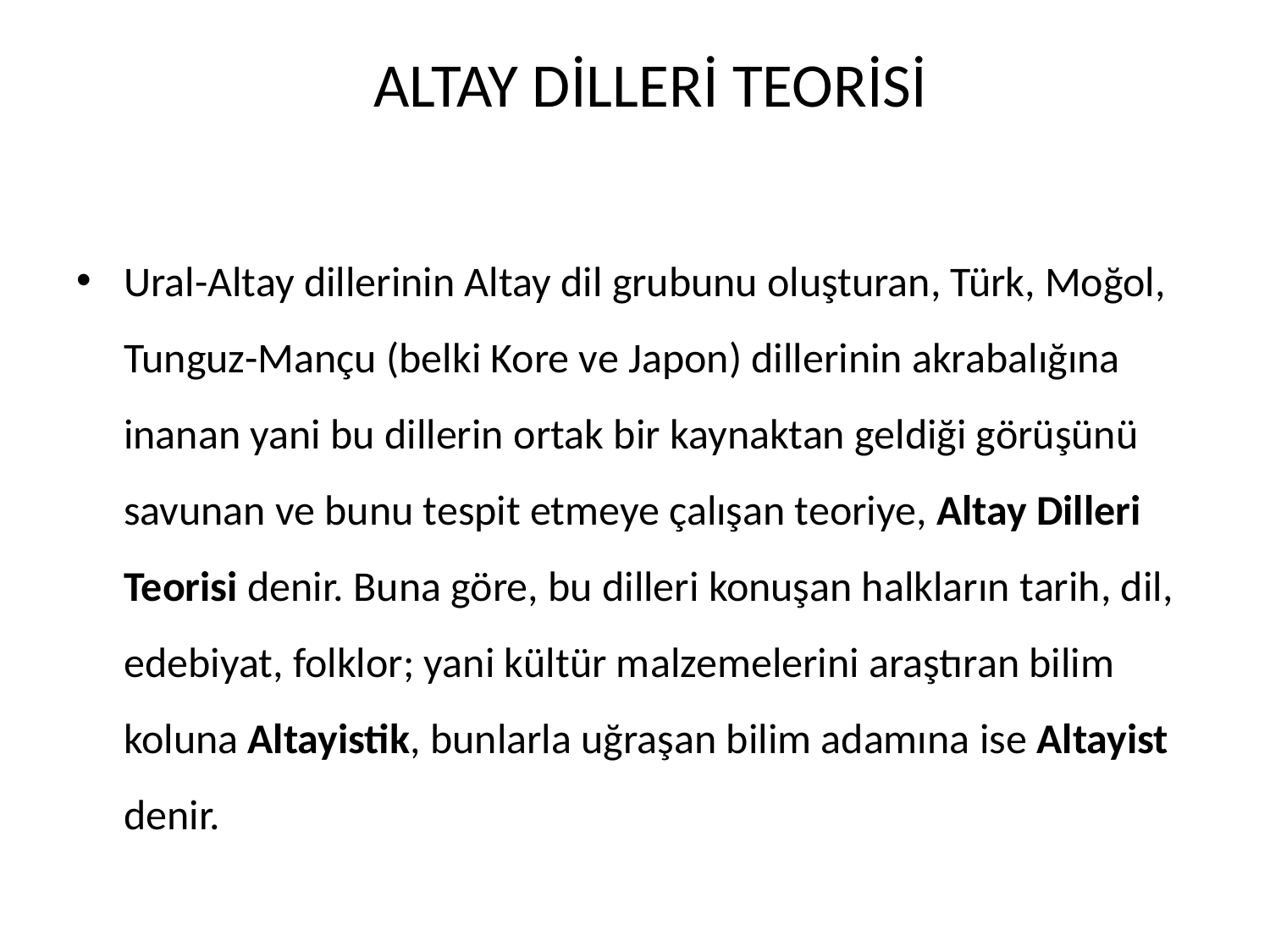

# ALTAY DİLLERİ TEORİSİ
Ural-Altay dillerinin Altay dil grubunu oluşturan, Türk, Moğol, Tunguz-Mançu (belki Kore ve Japon) dillerinin akrabalığına inanan yani bu dillerin ortak bir kaynaktan geldiği görüşünü savunan ve bunu tespit etmeye çalışan teoriye, Altay Dilleri Teorisi denir. Buna göre, bu dilleri konuşan halkların tarih, dil, edebiyat, folklor; yani kültür malzemelerini araştıran bilim koluna Altayistik, bunlarla uğraşan bilim adamına ise Altayist denir.